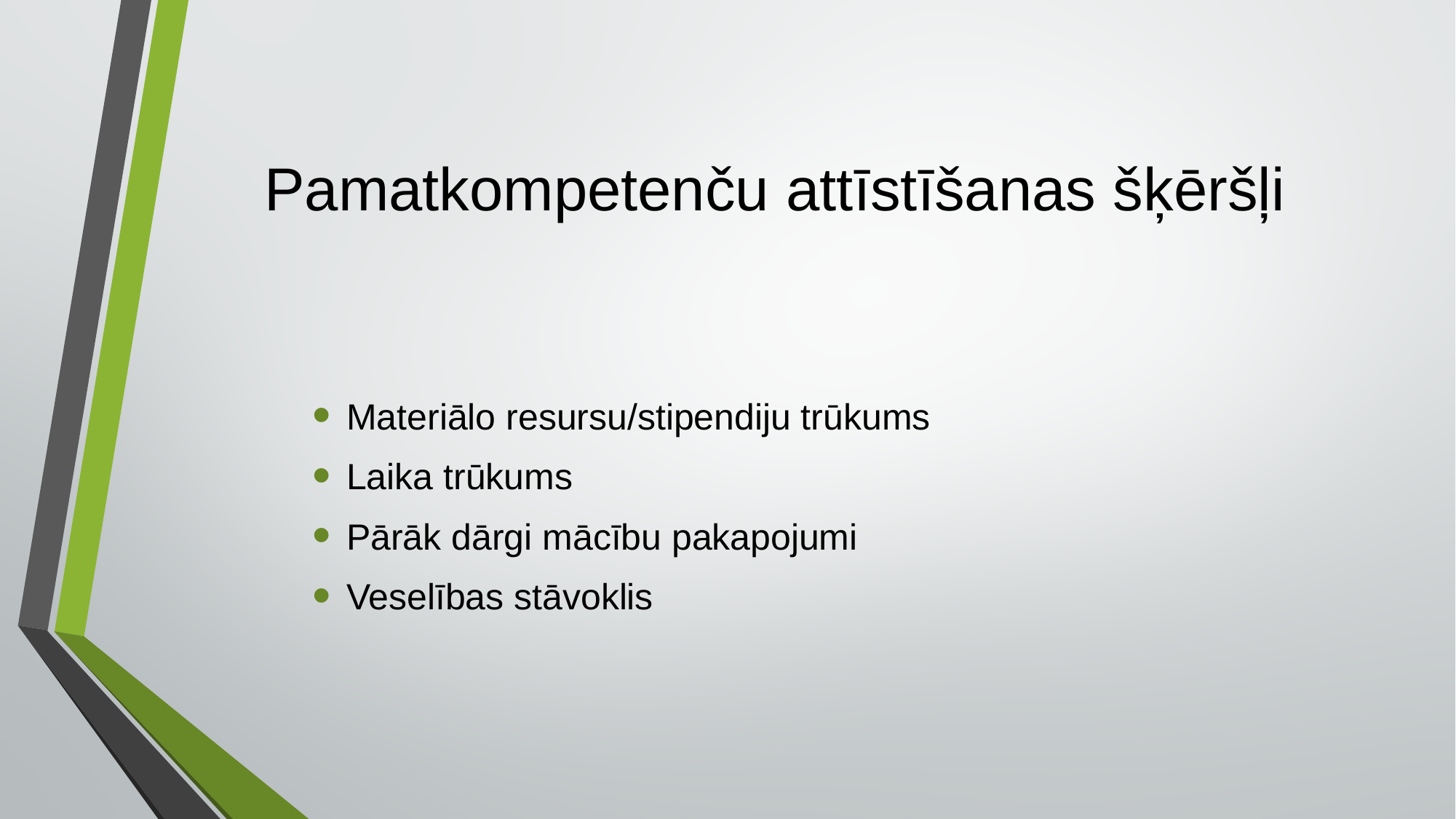

# Pamatkompetenču attīstīšanas šķēršļi
Materiālo resursu/stipendiju trūkums
Laika trūkums
Pārāk dārgi mācību pakapojumi
Veselības stāvoklis